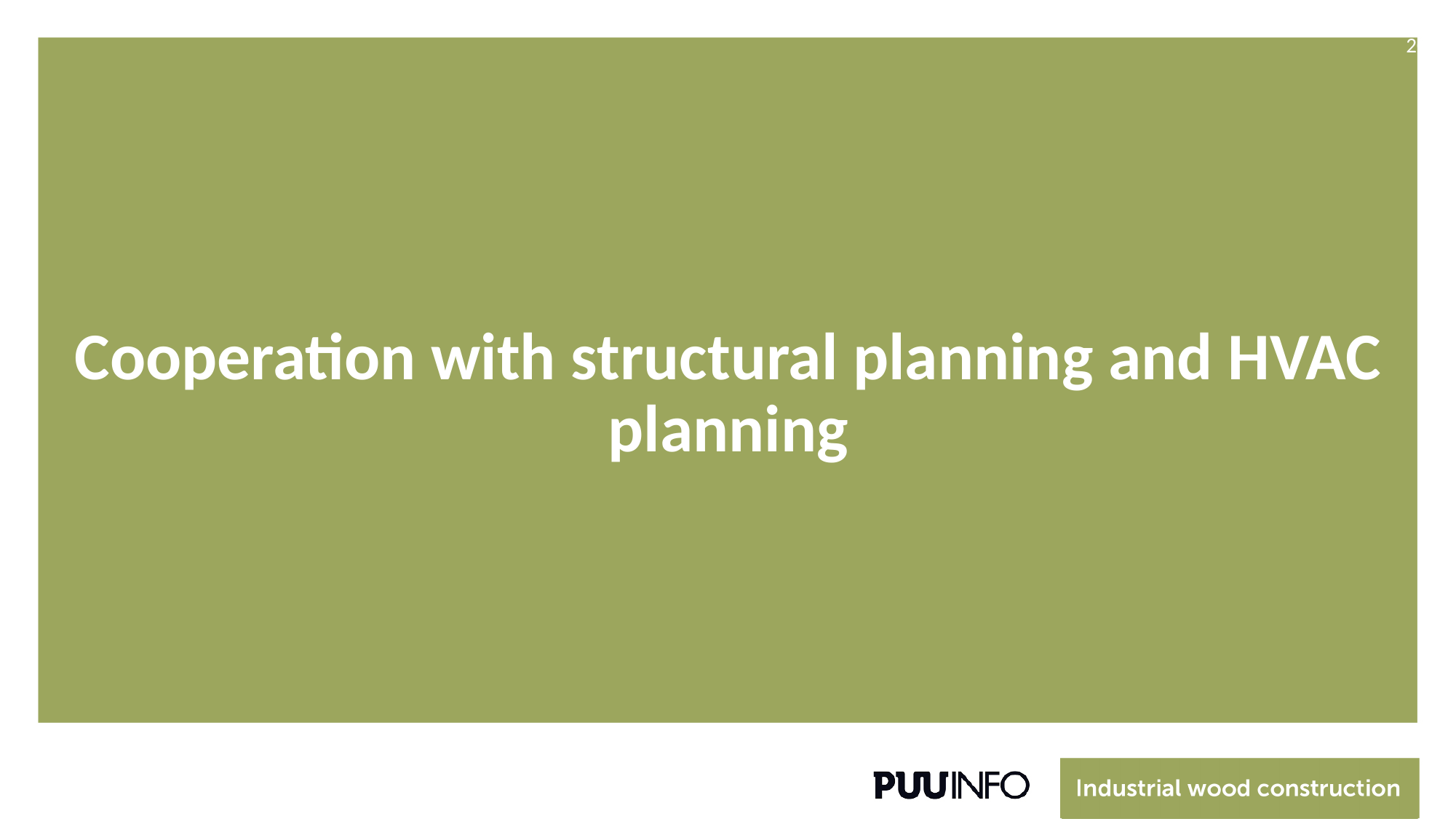

20
# Cooperation with structural planning and HVAC planning